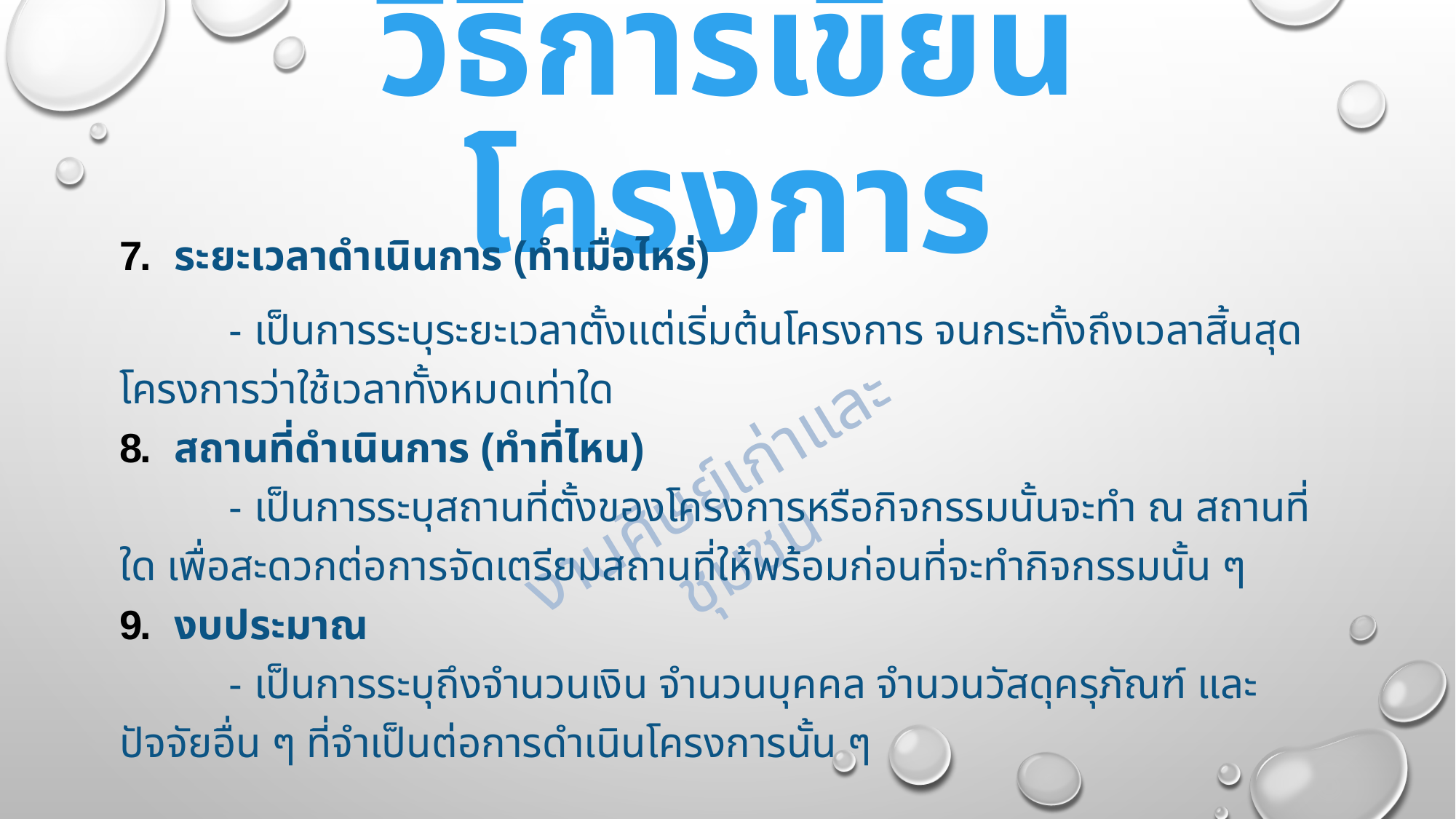

# วิธีการเขียนโครงการ
ระยะเวลาดำเนินการ (ทำเมื่อไหร่)
	- เป็นการระบุระยะเวลาตั้งแต่เริ่มต้นโครงการ จนกระทั้งถึงเวลาสิ้นสุดโครงการว่าใช้เวลาทั้งหมดเท่าใด
สถานที่ดำเนินการ (ทำที่ไหน)
	- เป็นการระบุสถานที่ตั้งของโครงการหรือกิจกรรมนั้นจะทำ ณ สถานที่ใด เพื่อสะดวกต่อการจัดเตรียมสถานที่ให้พร้อมก่อนที่จะทำกิจกรรมนั้น ๆ
งบประมาณ
	- เป็นการระบุถึงจำนวนเงิน จำนวนบุคคล จำนวนวัสดุครุภัณฑ์ และปัจจัยอื่น ๆ ที่จำเป็นต่อการดำเนินโครงการนั้น ๆ